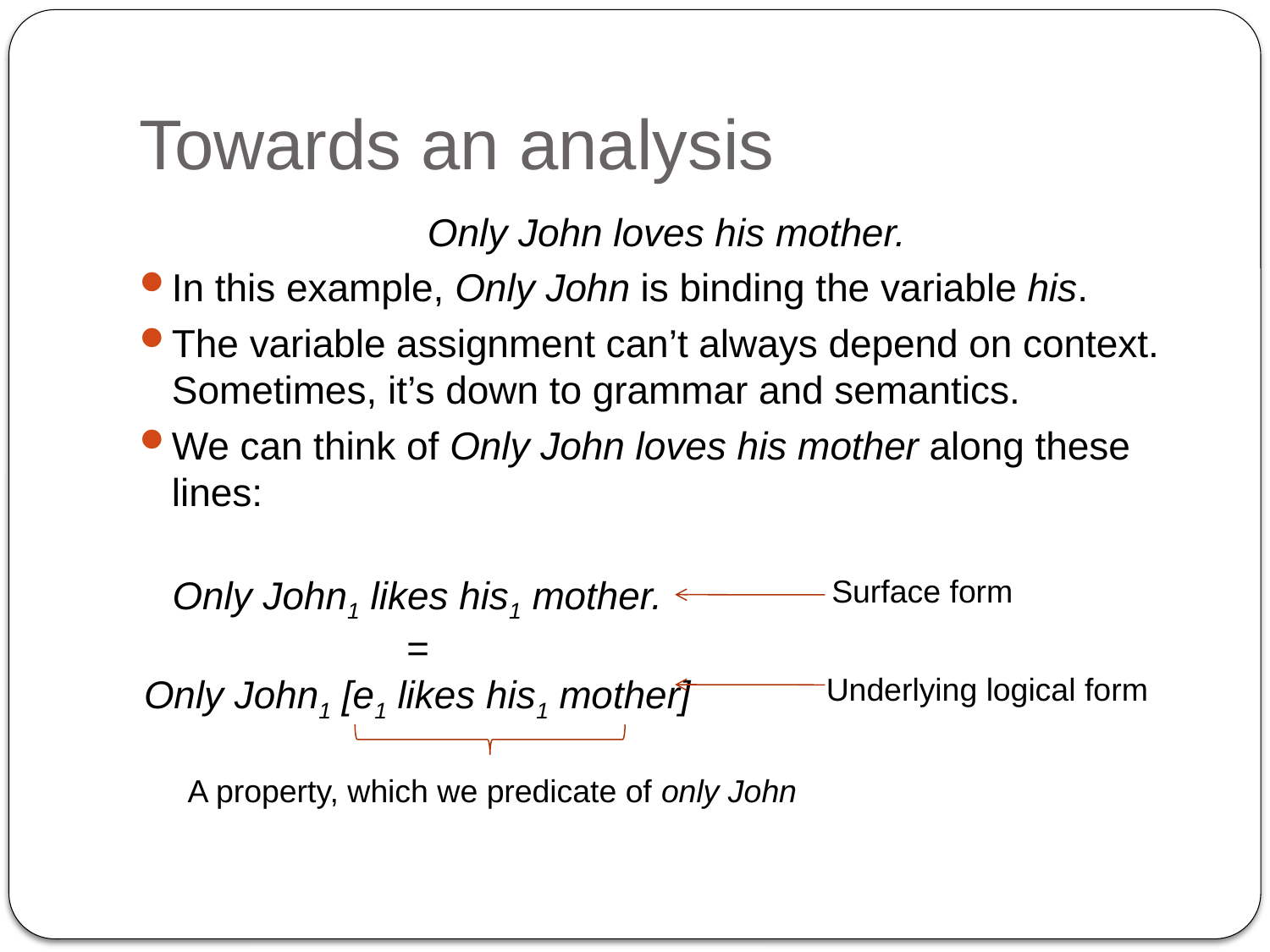

# Towards an analysis
Only John loves his mother.
In this example, Only John is binding the variable his.
The variable assignment can’t always depend on context. Sometimes, it’s down to grammar and semantics.
We can think of Only John loves his mother along these lines:
Only John1 likes his1 mother.
=
Only John1 [e1 likes his1 mother]
Surface form

Underlying logical form
A property, which we predicate of only John